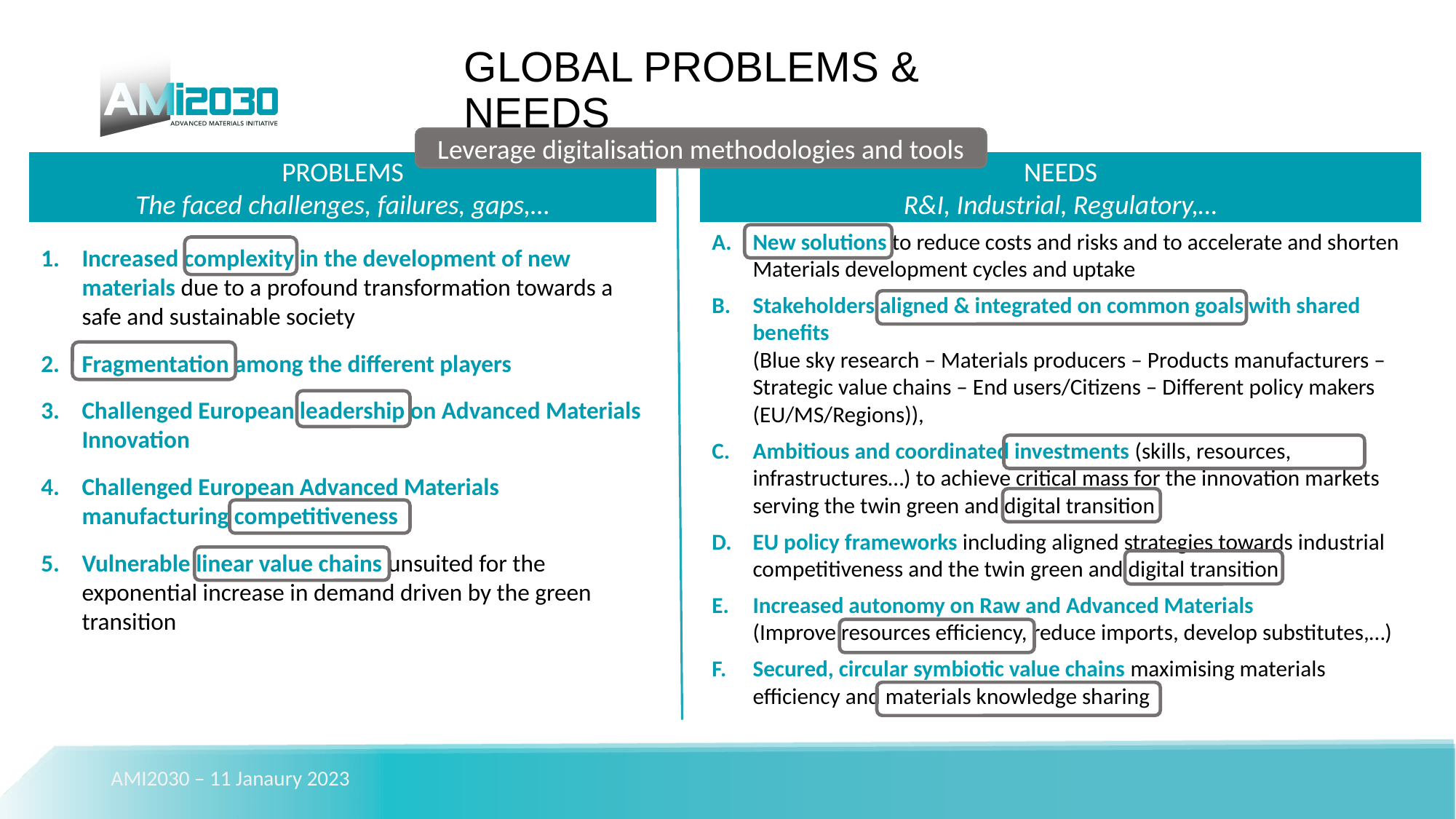

GLOBAL PROBLEMS & NEEDS
Leverage digitalisation methodologies and tools
PROBLEMS
The faced challenges, failures, gaps,…
NEEDS
R&I, Industrial, Regulatory,…
New solutions to reduce costs and risks and to accelerate and shorten Materials development cycles and uptake
Stakeholders aligned & integrated on common goals with shared benefits
(Blue sky research – Materials producers – Products manufacturers – Strategic value chains – End users/Citizens – Different policy makers (EU/MS/Regions)),
Ambitious and coordinated investments (skills, resources, infrastructures…) to achieve critical mass for the innovation markets serving the twin green and digital transition
EU policy frameworks including aligned strategies towards industrial competitiveness and the twin green and digital transition
Increased autonomy on Raw and Advanced Materials
(Improve resources efficiency, reduce imports, develop substitutes,…)
Secured, circular symbiotic value chains maximising materials efficiency and materials knowledge sharing

Increased complexity in the development of new materials due to a profound transformation towards a safe and sustainable society
Fragmentation among the different players
Challenged European leadership on Advanced Materials Innovation
Challenged European Advanced Materials manufacturing competitiveness
Vulnerable linear value chains unsuited for the exponential increase in demand driven by the green transition

AMI2030 – 11 Janaury 2023